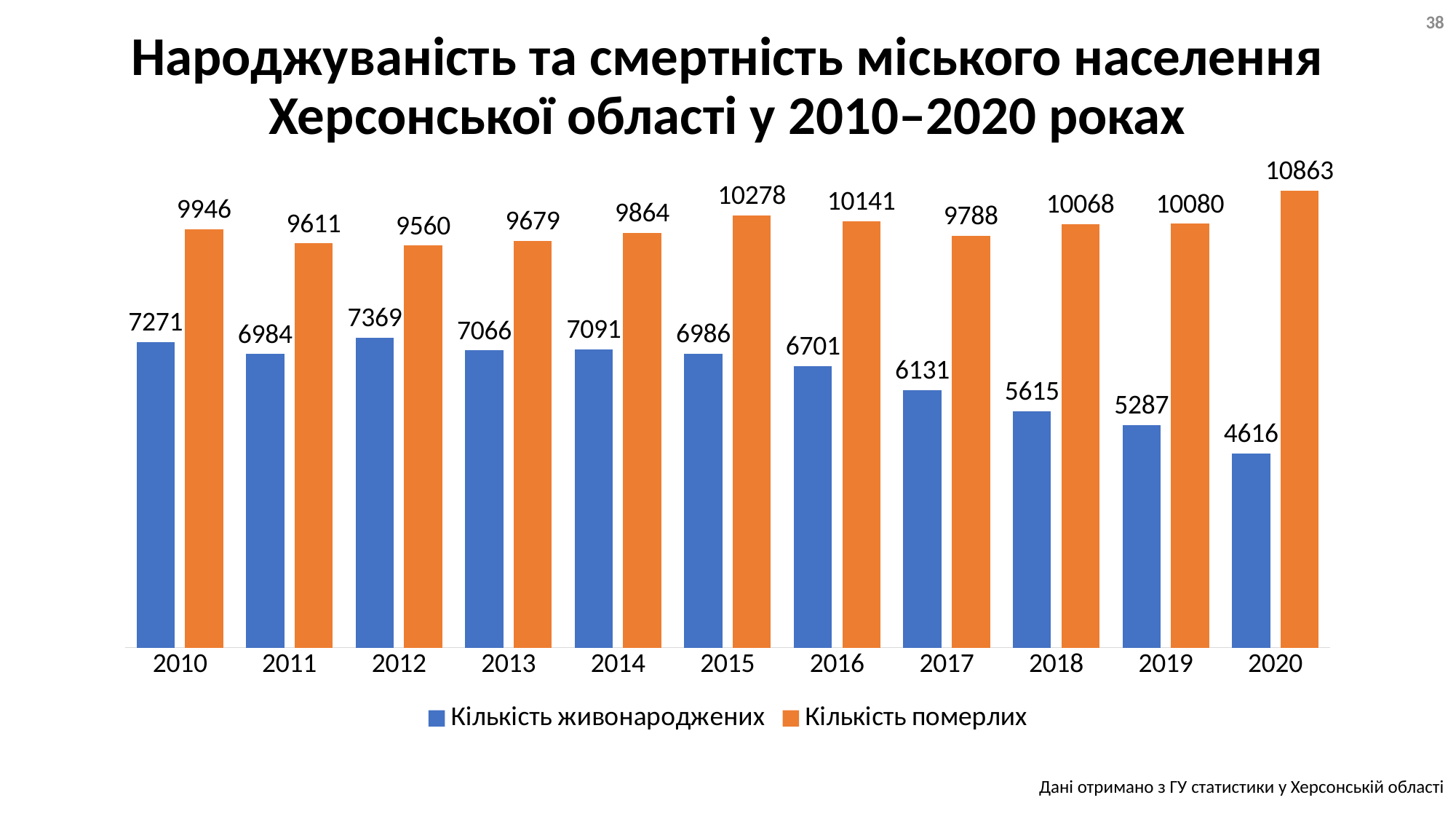

38
# Народжуваність та смертність міського населення Херсонської області у 2010–2020 роках

### Chart

| Category |  | Кількість померлих |
|---|---|---|
| 2010 | 7271.0 | 9946.0 |
| 2011 | 6984.0 | 9611.0 |
| 2012 | 7369.0 | 9560.0 |
| 2013 | 7066.0 | 9679.0 |
| 2014 | 7091.0 | 9864.0 |
| 2015 | 6986.0 | 10278.0 |
| 2016 | 6701.0 | 10141.0 |
| 2017 | 6131.0 | 9788.0 |
| 2018 | 5615.0 | 10068.0 |
| 2019 | 5287.0 | 10080.0 |
| 2020 | 4616.0 | 10863.0 |
Дані отримано з ГУ статистики у Херсонській області